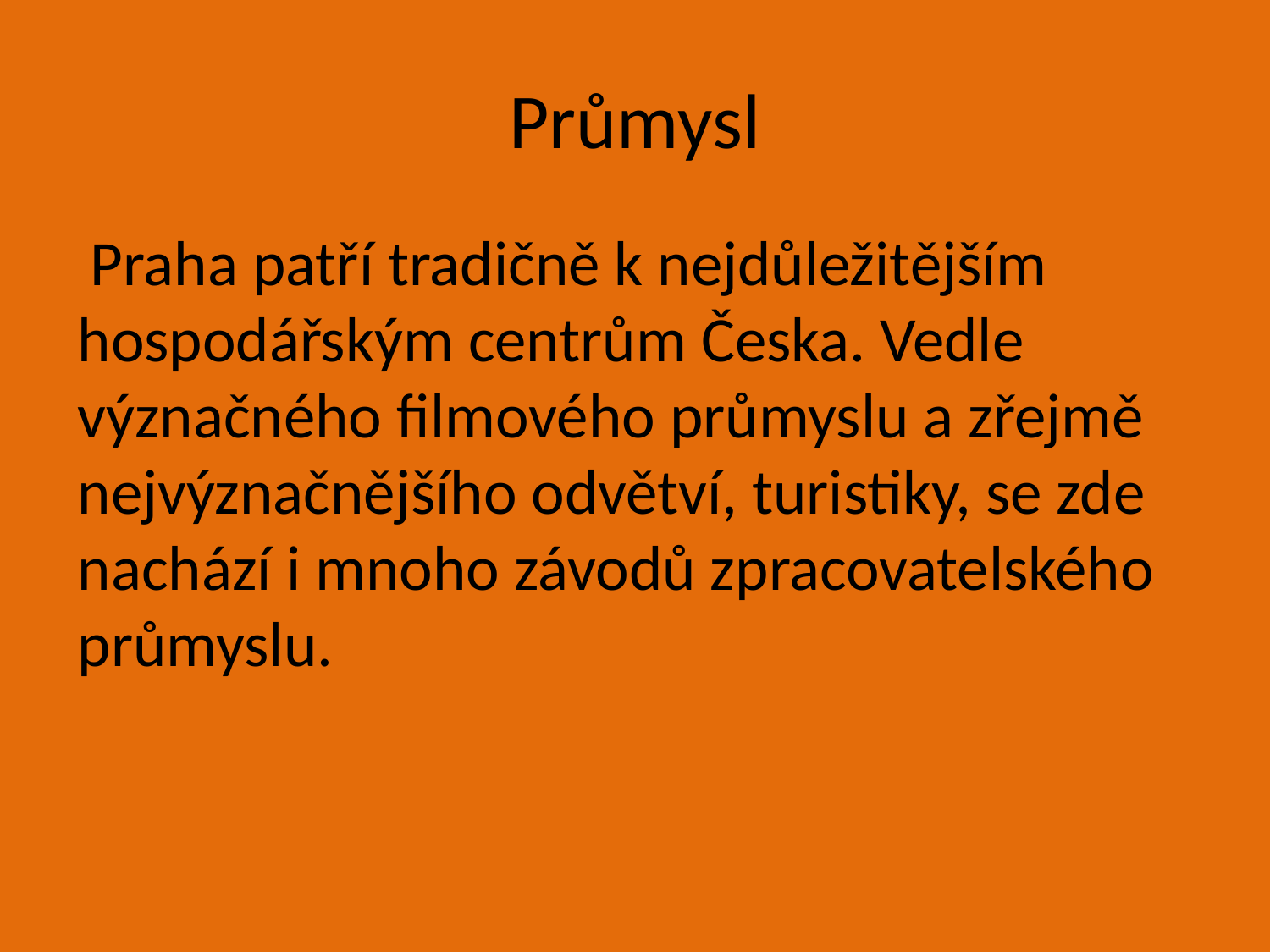

# Průmysl
 Praha patří tradičně k nejdůležitějším hospodářským centrům Česka. Vedle význačného filmového průmyslu a zřejmě nejvýznačnějšího odvětví, turistiky, se zde nachází i mnoho závodů zpracovatelského průmyslu.